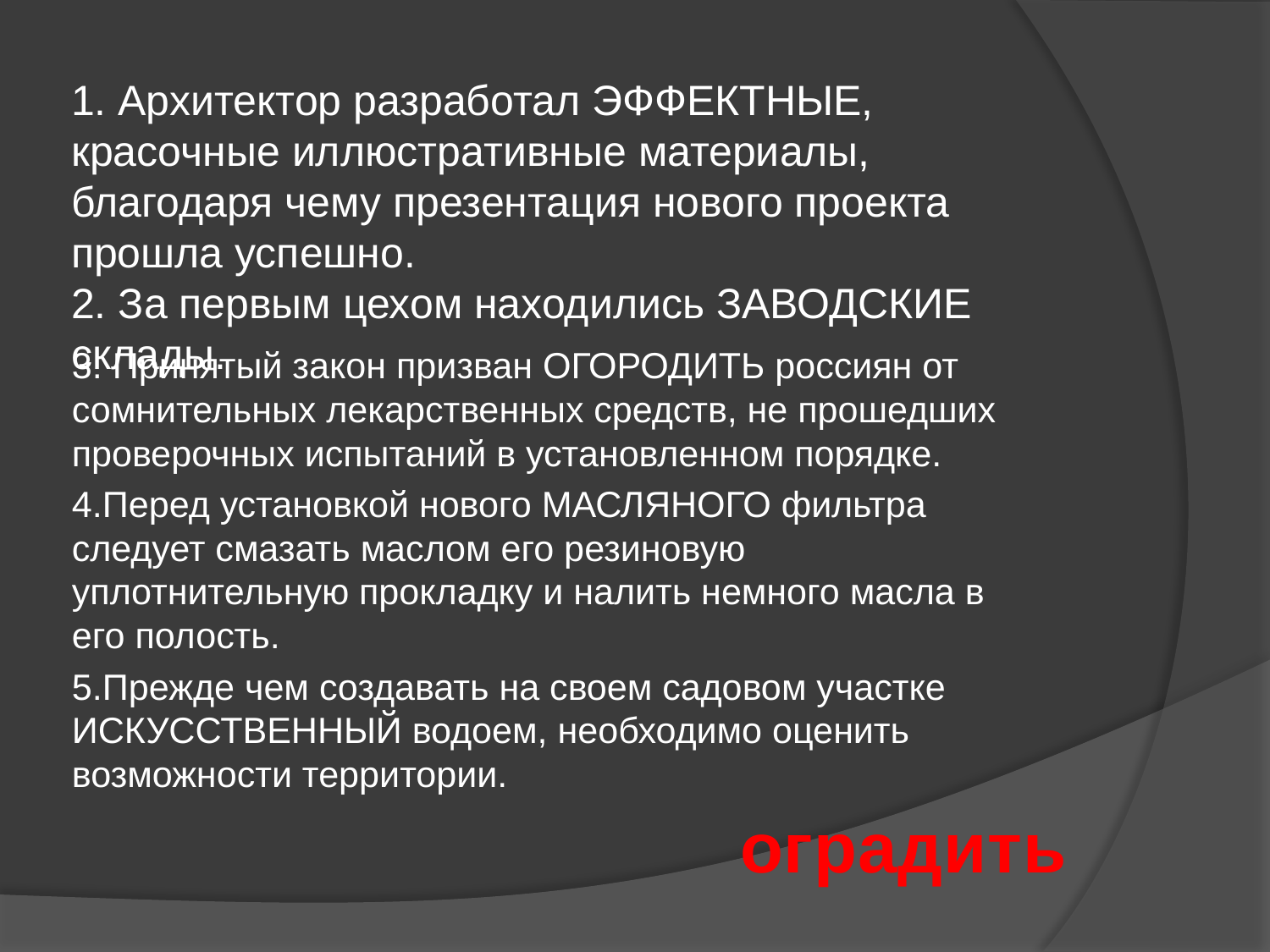

# 1. Архитектор разработал ЭФФЕКТНЫЕ, красочные иллюстративные материалы, благодаря чему презентация нового проекта прошла успешно. 2. За первым цехом находились ЗАВОДСКИЕ склады.
3. Принятый закон призван ОГОРОДИТЬ россиян от сомнительных лекарственных средств, не прошедших проверочных испытаний в установленном порядке.
4.Перед установкой нового МАСЛЯНОГО фильтра следует смазать маслом его резиновую уплотнительную прокладку и налить немного масла в его полость.
5.Прежде чем создавать на своем садовом участке ИСКУССТВЕННЫЙ водоем, необходимо оценить возможности территории.
оградить